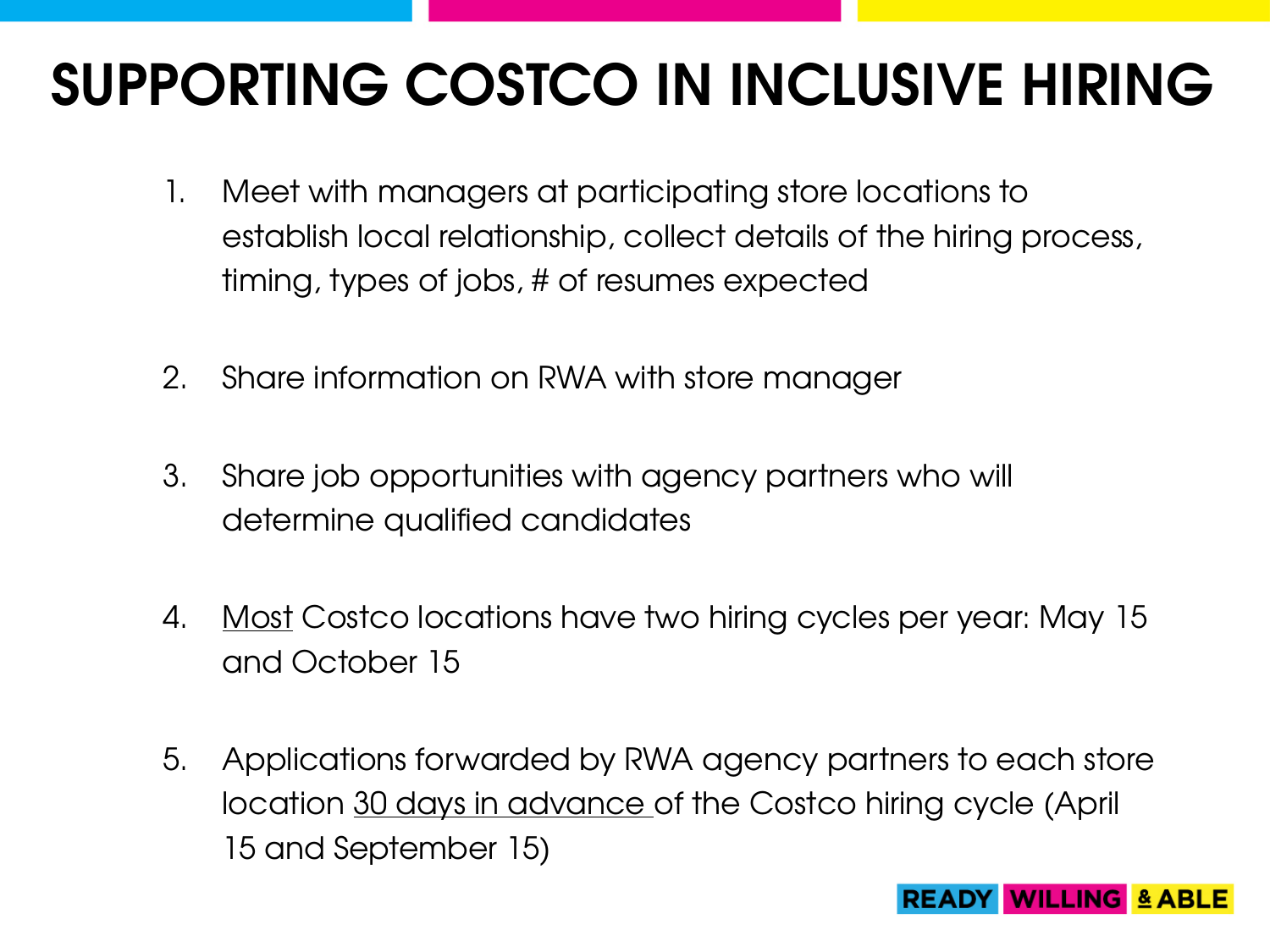

Supporting Costco in inclusive hiring
Meet with managers at participating store locations to establish local relationship, collect details of the hiring process, timing, types of jobs, # of resumes expected

Share information on RWA with store manager

Share job opportunities with agency partners who will determine qualified candidates

Most Costco locations have two hiring cycles per year: May 15 and October 15

Applications forwarded by RWA agency partners to each store location 30 days in advance of the Costco hiring cycle (April 15 and September 15)